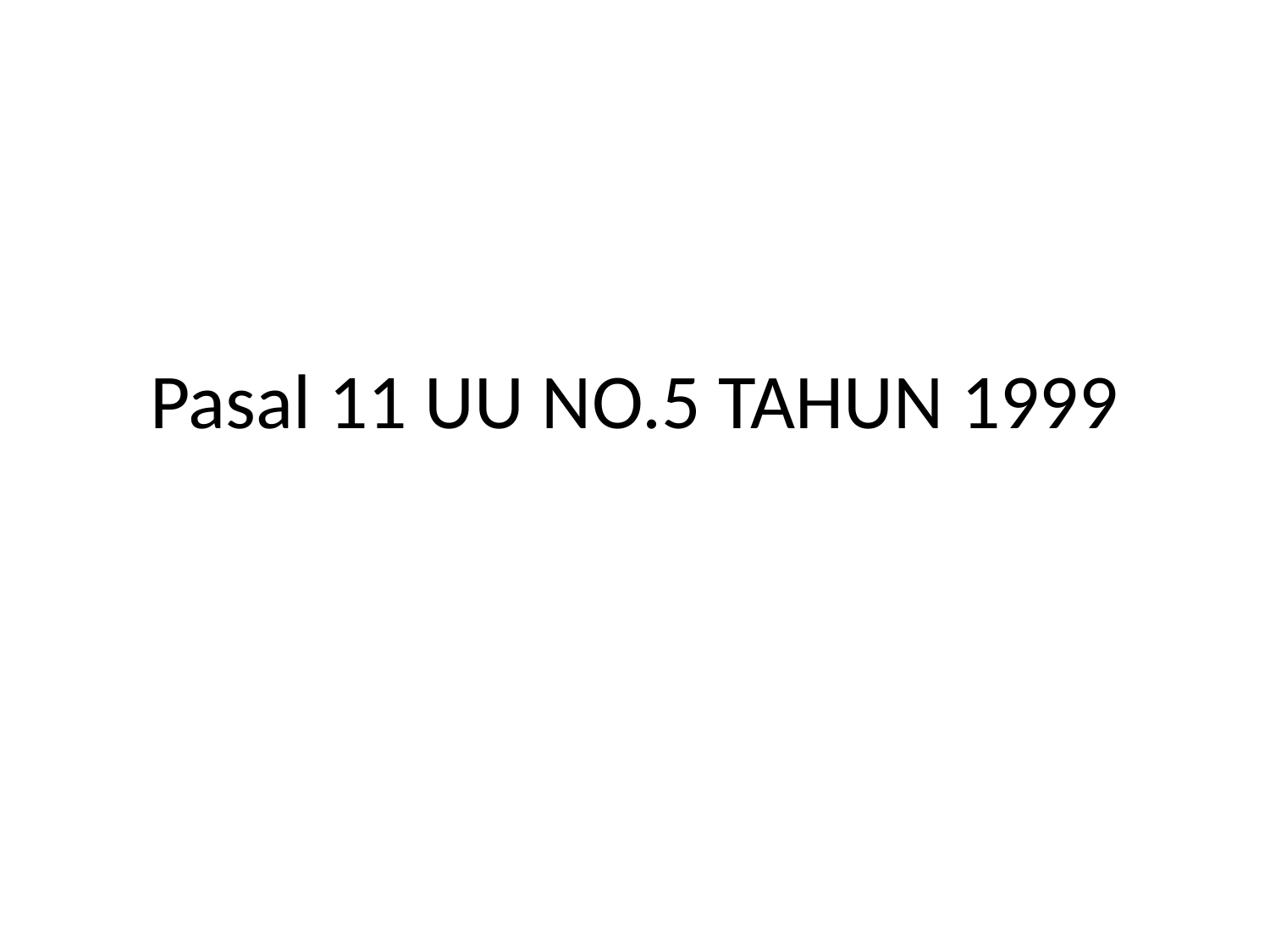

# Pasal 11 UU NO.5 TAHUN 1999